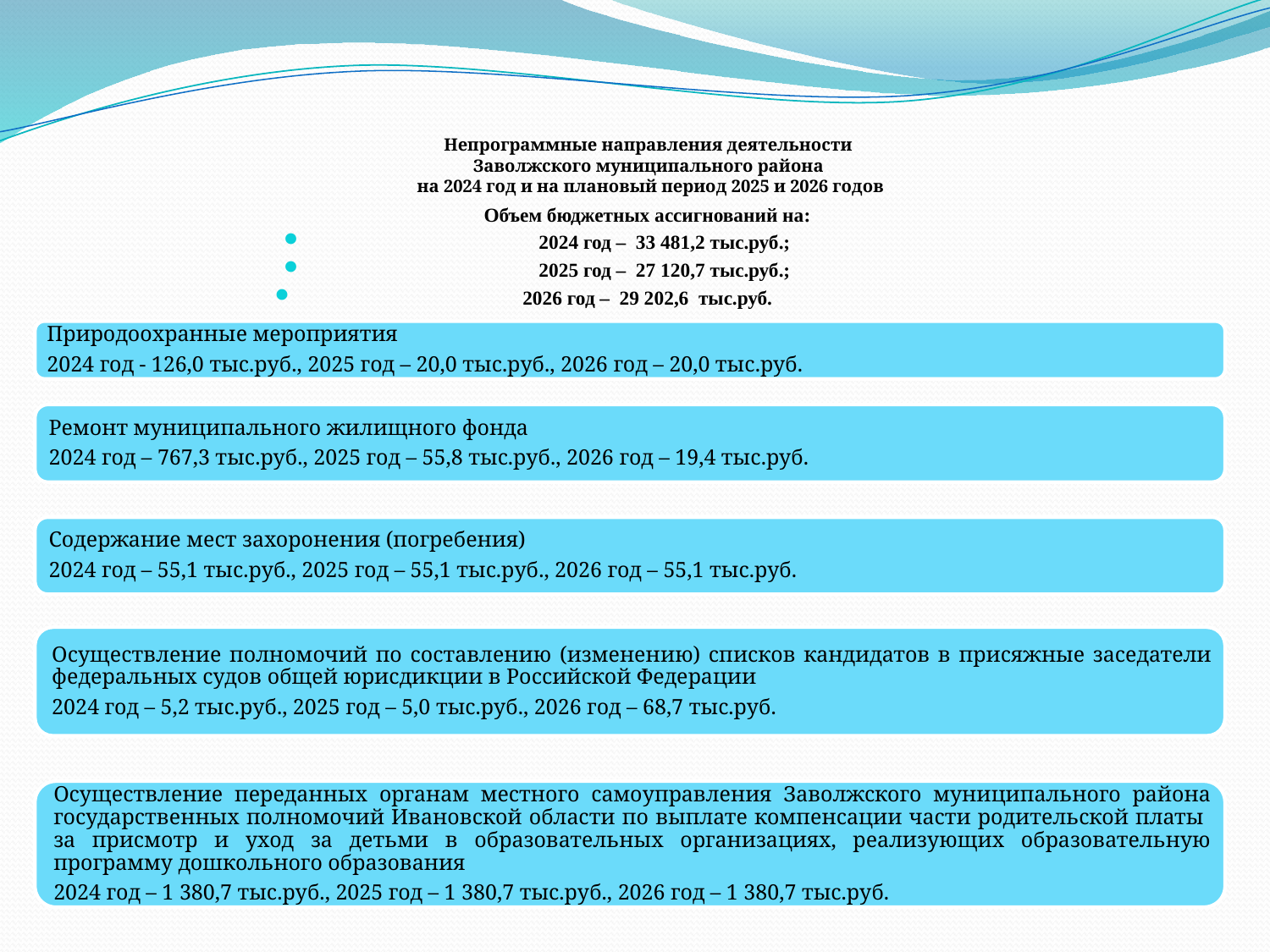

# Непрограммные направления деятельности Заволжского муниципального района на 2024 год и на плановый период 2025 и 2026 годов
Объем бюджетных ассигнований на:
2024 год –  33 481,2 тыс.руб.;
2025 год –  27 120,7 тыс.руб.;
2026 год –  29 202,6  тыс.руб.
Природоохранные мероприятия
2024 год - 126,0 тыс.руб., 2025 год – 20,0 тыс.руб., 2026 год – 20,0 тыс.руб.
Ремонт муниципального жилищного фонда
2024 год – 767,3 тыс.руб., 2025 год – 55,8 тыс.руб., 2026 год – 19,4 тыс.руб.
Осуществление полномочий по составлению (изменению) списков кандидатов в присяжные заседатели федеральных судов общей юрисдикции в Российской Федерации
2024 год – 5,2 тыс.руб., 2025 год – 5,0 тыс.руб., 2026 год – 68,7 тыс.руб.
Содержание мест захоронения (погребения)
2024 год – 55,1 тыс.руб., 2025 год – 55,1 тыс.руб., 2026 год – 55,1 тыс.руб.
Осуществление переданных органам местного самоуправления Заволжского муниципального района государственных полномочий Ивановской области по выплате компенсации части родительской платы  за присмотр и уход за детьми в образовательных организациях, реализующих образовательную программу дошкольного образования
2024 год – 1 380,7 тыс.руб., 2025 год – 1 380,7 тыс.руб., 2026 год – 1 380,7 тыс.руб.